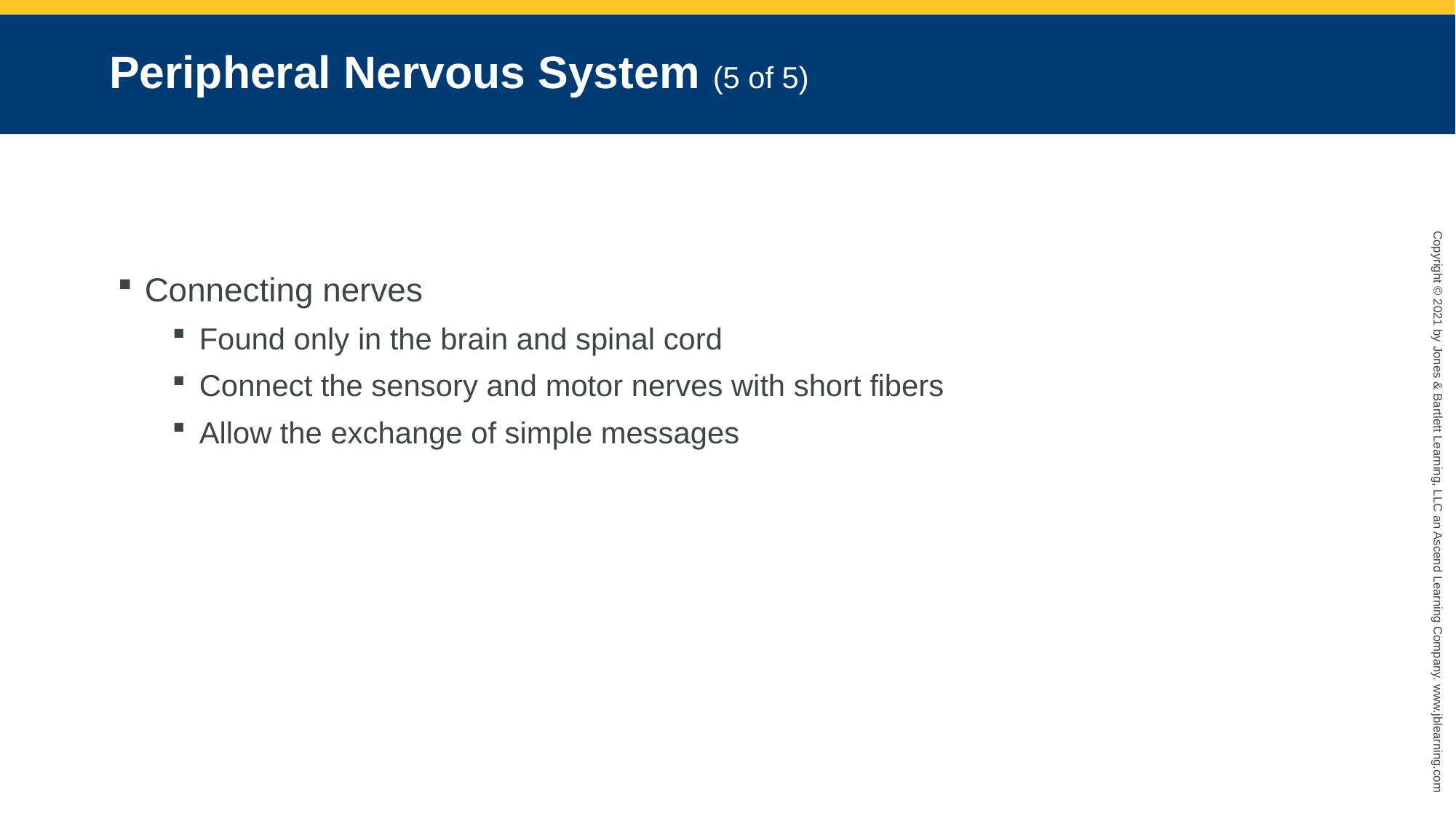

# Peripheral Nervous System (5 of 5)
Connecting nerves
Found only in the brain and spinal cord
Connect the sensory and motor nerves with short fibers
Allow the exchange of simple messages